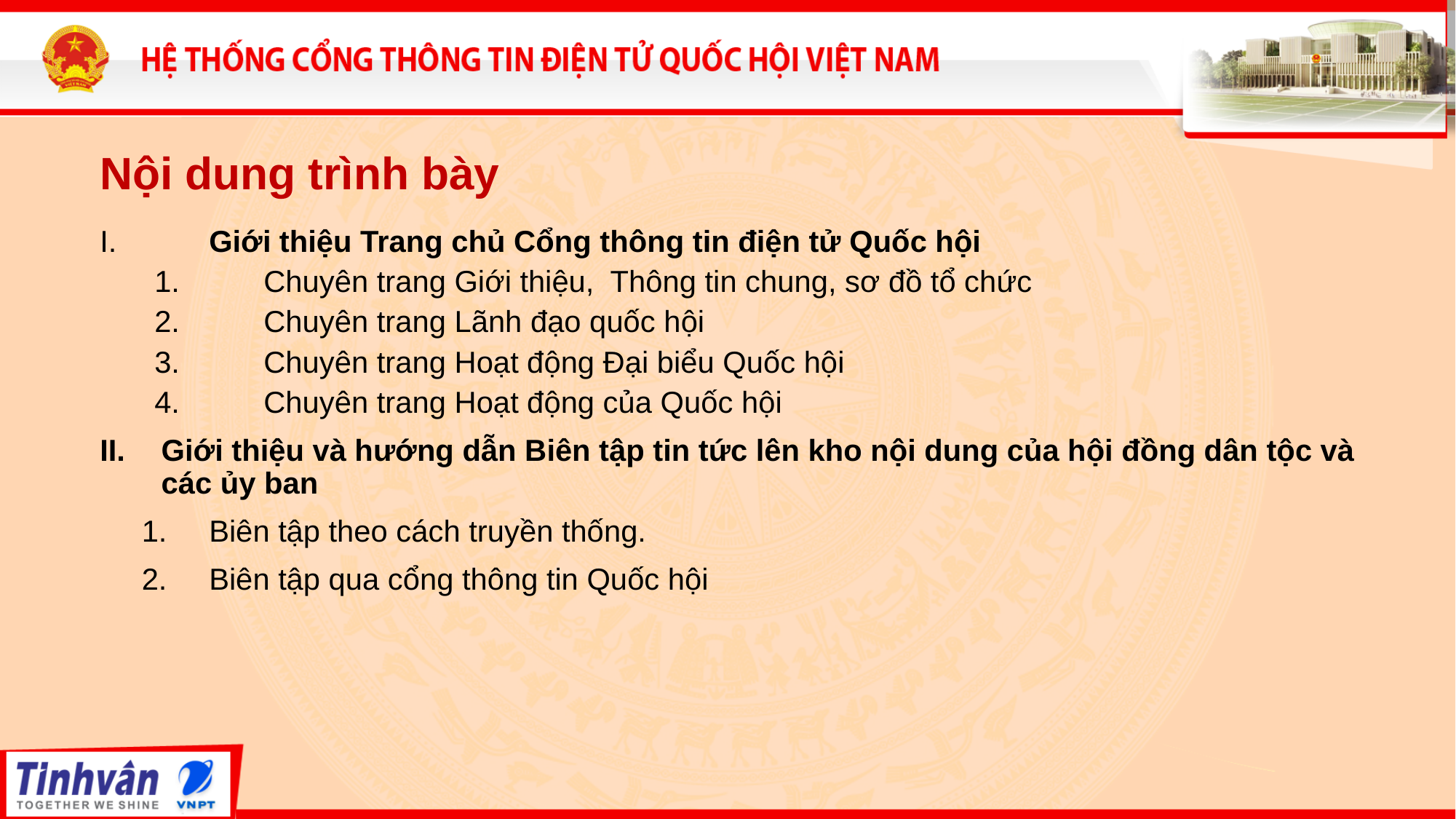

# Nội dung trình bày
I.	Giới thiệu Trang chủ Cổng thông tin điện tử Quốc hội
1.	Chuyên trang Giới thiệu,  Thông tin chung, sơ đồ tổ chức
2.	Chuyên trang Lãnh đạo quốc hội
3.	Chuyên trang Hoạt động Đại biểu Quốc hội
4.	Chuyên trang Hoạt động của Quốc hội
Giới thiệu và hướng dẫn Biên tập tin tức lên kho nội dung của hội đồng dân tộc và các ủy ban
     1.	Biên tập theo cách truyền thống.
     2.	Biên tập qua cổng thông tin Quốc hội